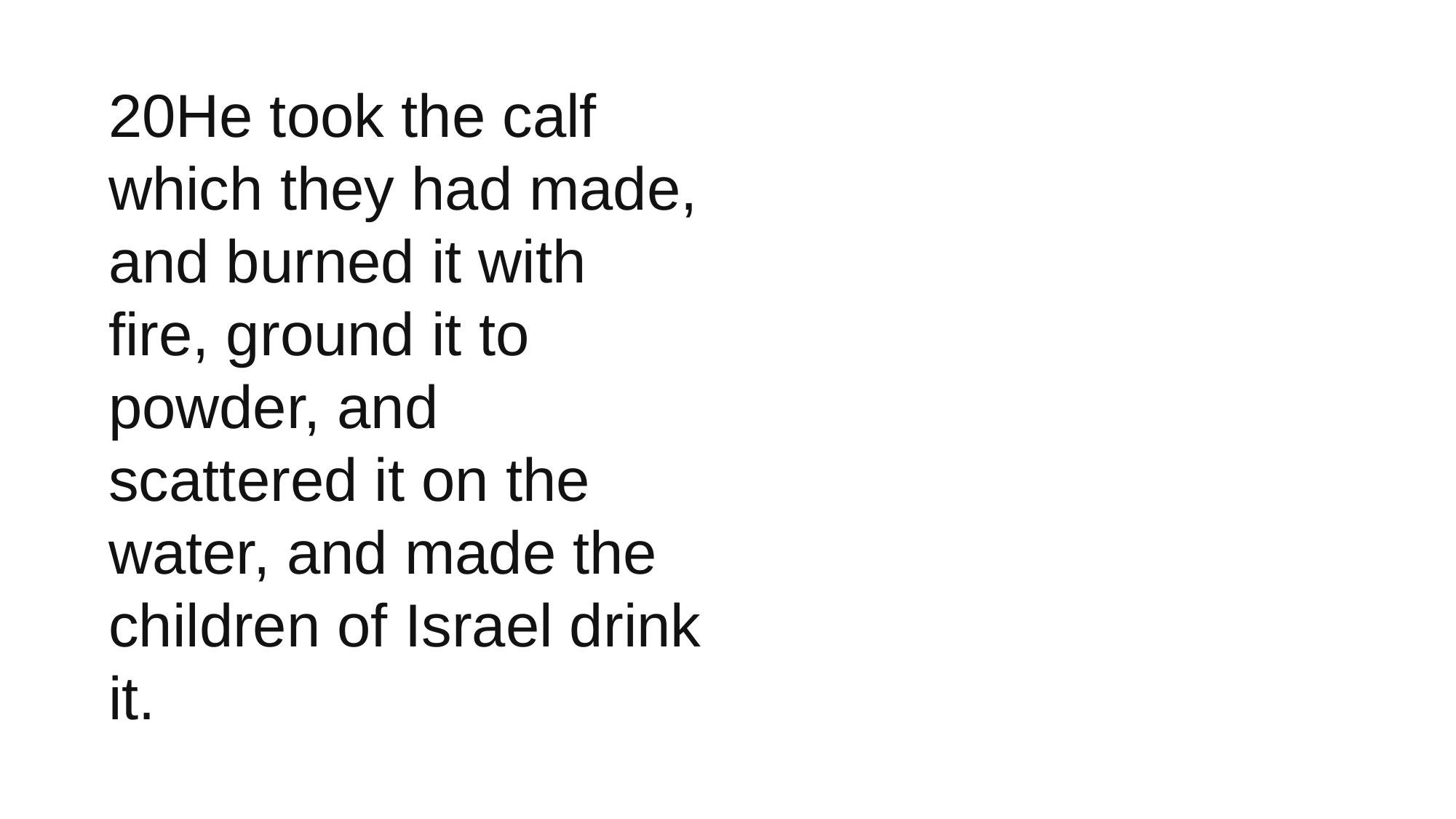

20He took the calf which they had made, and burned it with fire, ground it to powder, and scattered it on the water, and made the children of Israel drink it.